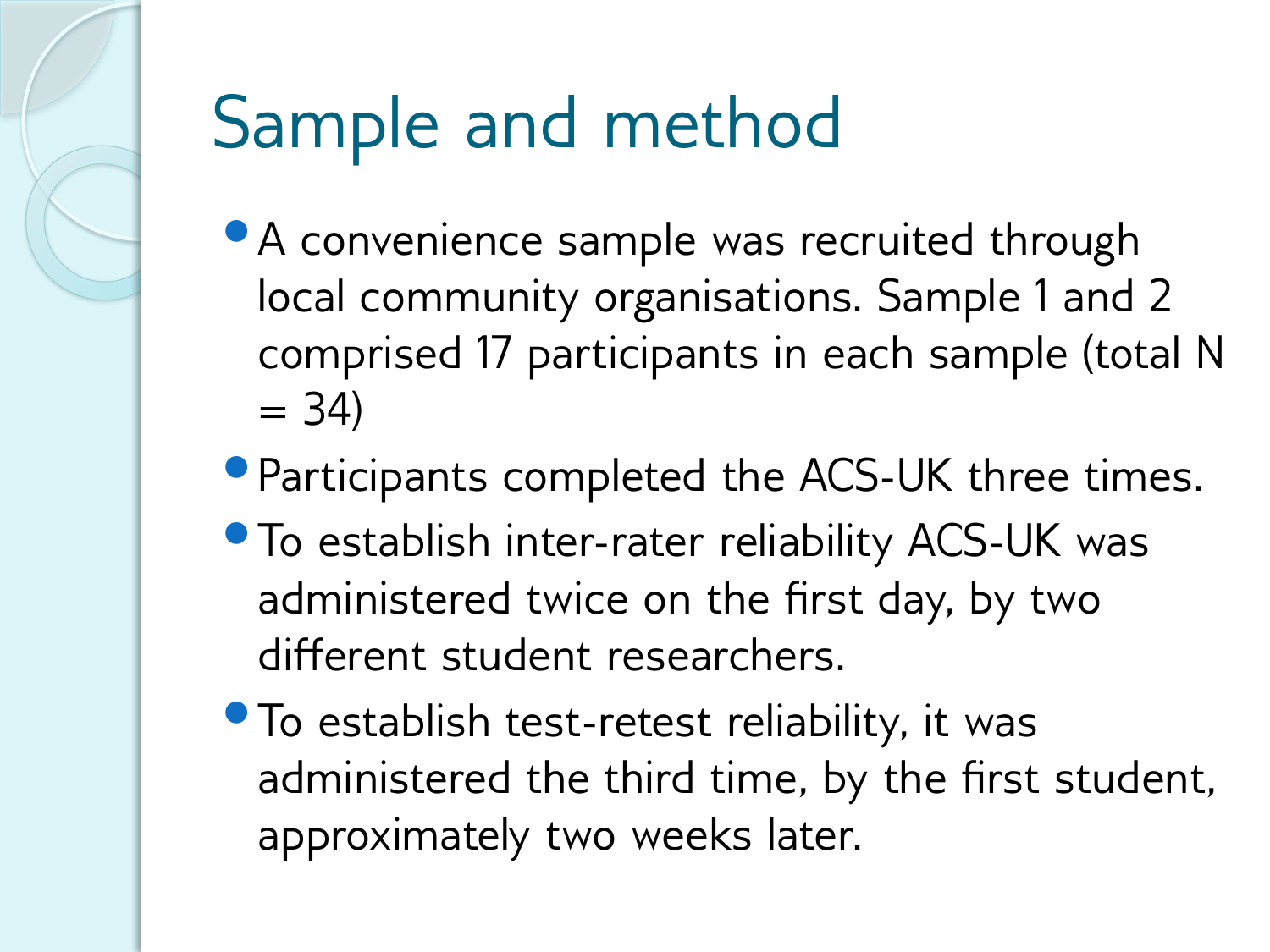

# Sample and method
A convenience sample was recruited through local community organisations. Sample 1 and 2 comprised 17 participants in each sample (total N = 34)
Participants completed the ACS-UK three times.
To establish inter-rater reliability ACS-UK was administered twice on the first day, by two different student researchers.
To establish test-retest reliability, it was administered the third time, by the first student, approximately two weeks later.